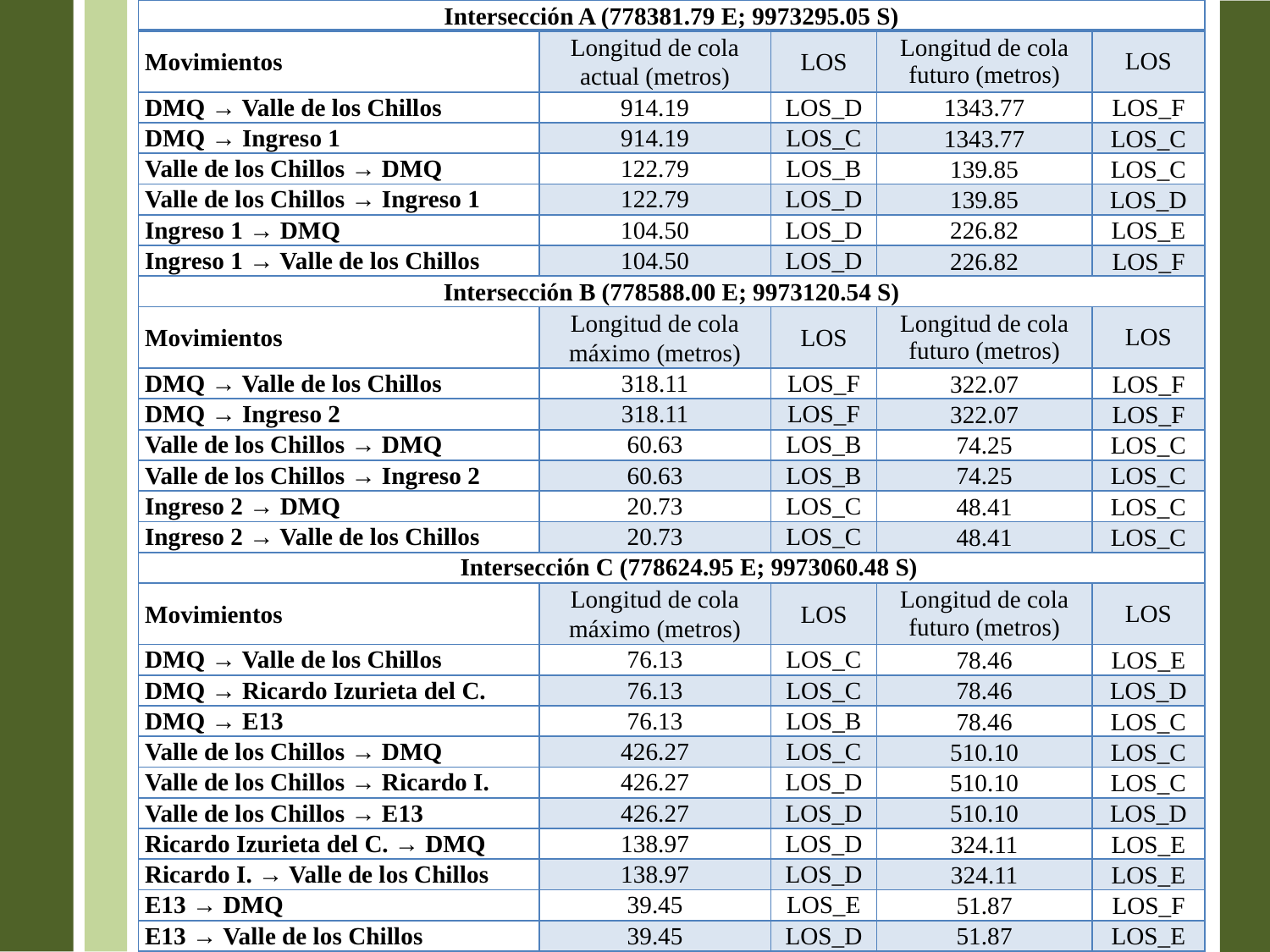

| Intersección A (778381.79 E; 9973295.05 S) |  |  |  |  |
| --- | --- | --- | --- | --- |
| Movimientos | Longitud de cola actual (metros) | LOS | Longitud de cola futuro (metros) | LOS |
| DMQ → Valle de los Chillos | 914.19 | LOS\_D | 1343.77 | LOS\_F |
| DMQ → Ingreso 1 | 914.19 | LOS\_C | 1343.77 | LOS\_C |
| Valle de los Chillos → DMQ | 122.79 | LOS\_B | 139.85 | LOS\_C |
| Valle de los Chillos → Ingreso 1 | 122.79 | LOS\_D | 139.85 | LOS\_D |
| Ingreso 1 → DMQ | 104.50 | LOS\_D | 226.82 | LOS\_E |
| Ingreso 1 → Valle de los Chillos | 104.50 | LOS\_D | 226.82 | LOS\_F |
| Intersección B (778588.00 E; 9973120.54 S) |  |  |  |  |
| Movimientos | Longitud de cola máximo (metros) | LOS | Longitud de cola futuro (metros) | LOS |
| DMQ → Valle de los Chillos | 318.11 | LOS\_F | 322.07 | LOS\_F |
| DMQ → Ingreso 2 | 318.11 | LOS\_F | 322.07 | LOS\_F |
| Valle de los Chillos → DMQ | 60.63 | LOS\_B | 74.25 | LOS\_C |
| Valle de los Chillos → Ingreso 2 | 60.63 | LOS\_B | 74.25 | LOS\_C |
| Ingreso 2 → DMQ | 20.73 | LOS\_C | 48.41 | LOS\_C |
| Ingreso 2 → Valle de los Chillos | 20.73 | LOS\_C | 48.41 | LOS\_C |
| Intersección C (778624.95 E; 9973060.48 S) |  |  |  |  |
| Movimientos | Longitud de cola máximo (metros) | LOS | Longitud de cola futuro (metros) | LOS |
| DMQ → Valle de los Chillos | 76.13 | LOS\_C | 78.46 | LOS\_E |
| DMQ → Ricardo Izurieta del C. | 76.13 | LOS\_C | 78.46 | LOS\_D |
| DMQ → E13 | 76.13 | LOS\_B | 78.46 | LOS\_C |
| Valle de los Chillos → DMQ | 426.27 | LOS\_C | 510.10 | LOS\_C |
| Valle de los Chillos → Ricardo I. | 426.27 | LOS\_D | 510.10 | LOS\_C |
| Valle de los Chillos → E13 | 426.27 | LOS\_D | 510.10 | LOS\_D |
| Ricardo Izurieta del C. → DMQ | 138.97 | LOS\_D | 324.11 | LOS\_E |
| Ricardo I. → Valle de los Chillos | 138.97 | LOS\_D | 324.11 | LOS\_E |
| E13 → DMQ | 39.45 | LOS\_E | 51.87 | LOS\_F |
| E13 → Valle de los Chillos | 39.45 | LOS\_D | 51.87 | LOS\_E |